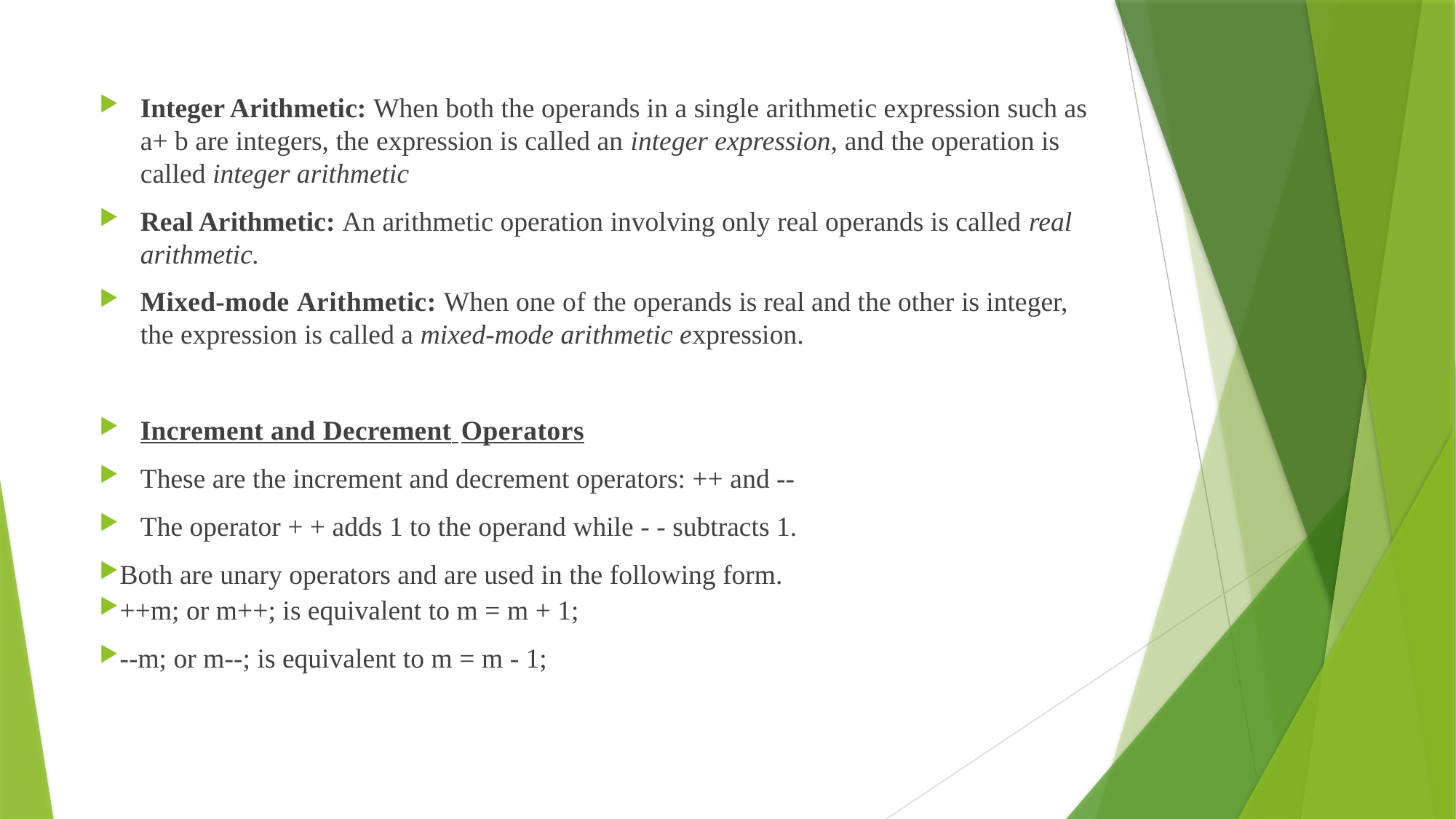

Integer Arithmetic: When both the operands in a single arithmetic expression such as a+ b are integers, the expression is called an integer expression, and the operation is called integer arithmetic
Real Arithmetic: An arithmetic operation involving only real operands is called real arithmetic.
Mixed-mode Arithmetic: When one of the operands is real and the other is integer, the expression is called a mixed-mode arithmetic expression.

Increment and Decrement Operators
These are the increment and decrement operators: ++ and --
The operator + + adds 1 to the operand while - - subtracts 1.
Both are unary operators and are used in the following form.
++m; or m++; is equivalent to m = m + 1;
--m; or m--; is equivalent to m = m - 1;